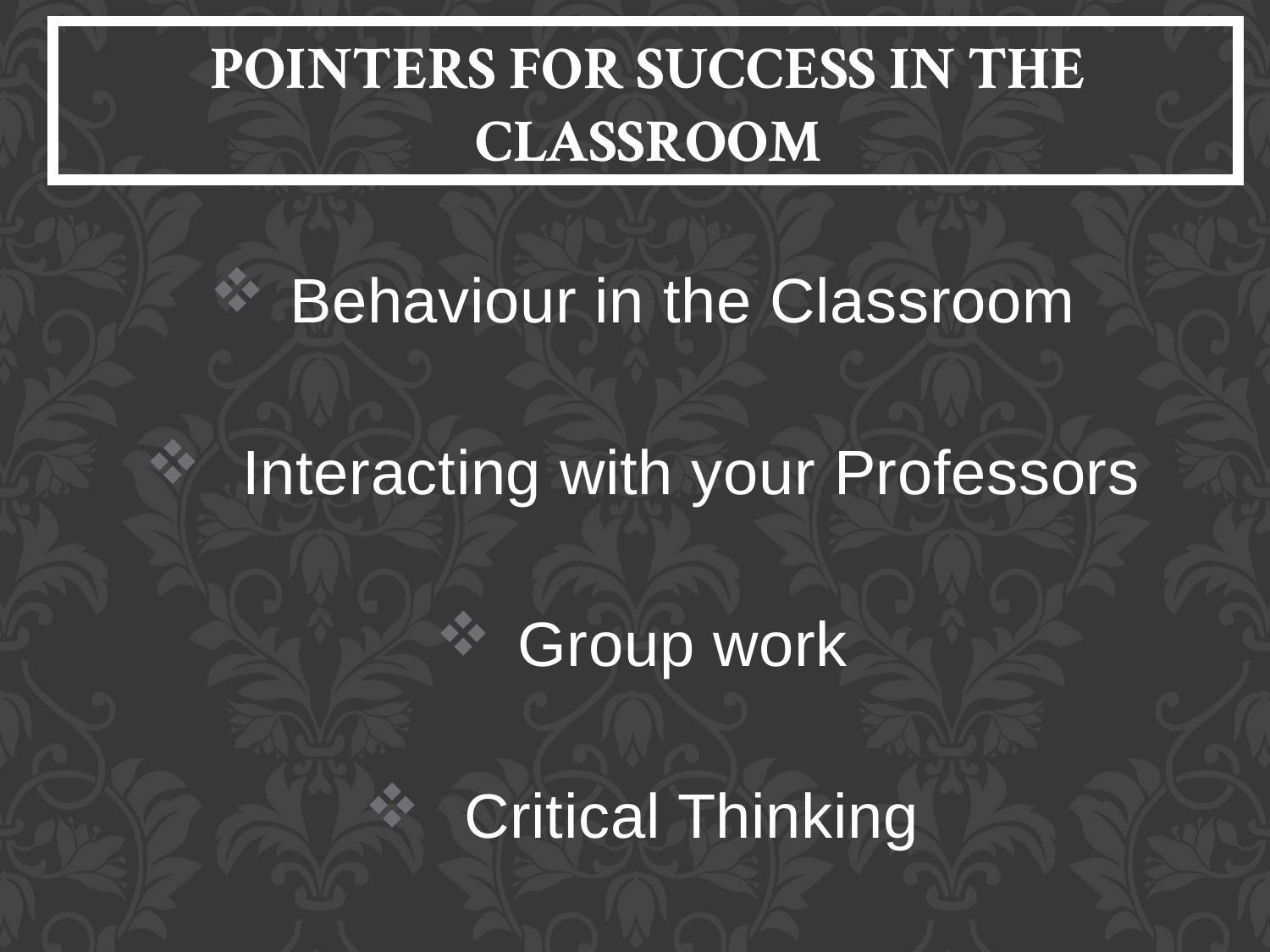

# Pointers for Success in the Classroom
Behaviour in the Classroom

 Interacting with your Professors

Group work

 Critical Thinking